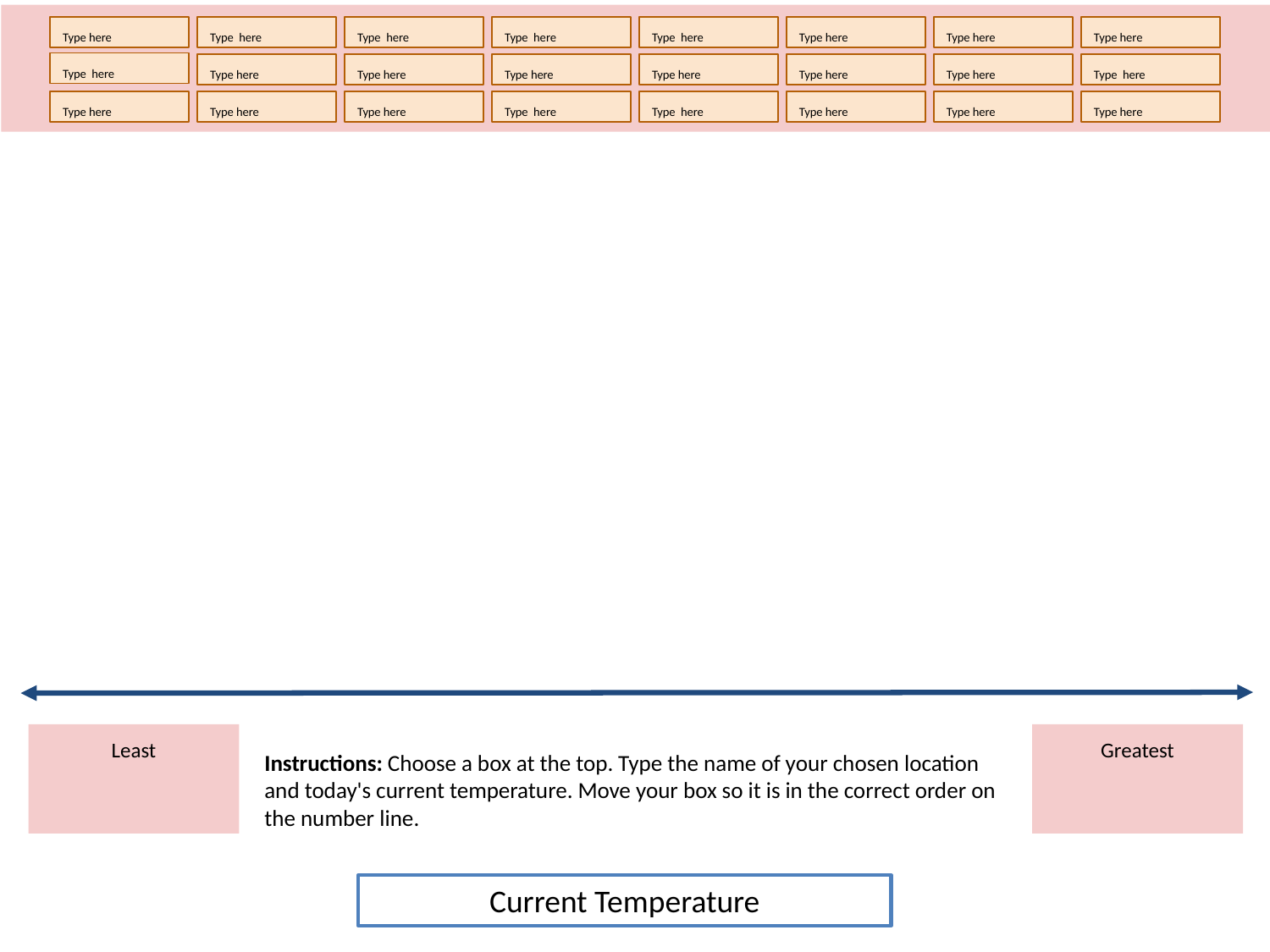

Type here
Type  here
Type  here
Type  here
Type  here
Type here
Type here
Type here
Type  here
Type here
Type here
Type here
Type here
Type here
Type here
Type  here
Type here
Type here
Type here
Type  here
Type  here
Type here
Type here
Type here
Least
Greatest
Instructions: Choose a box at the top. Type the name of your chosen location and today's current temperature. Move your box so it is in the correct order on the number line.
Current Temperature